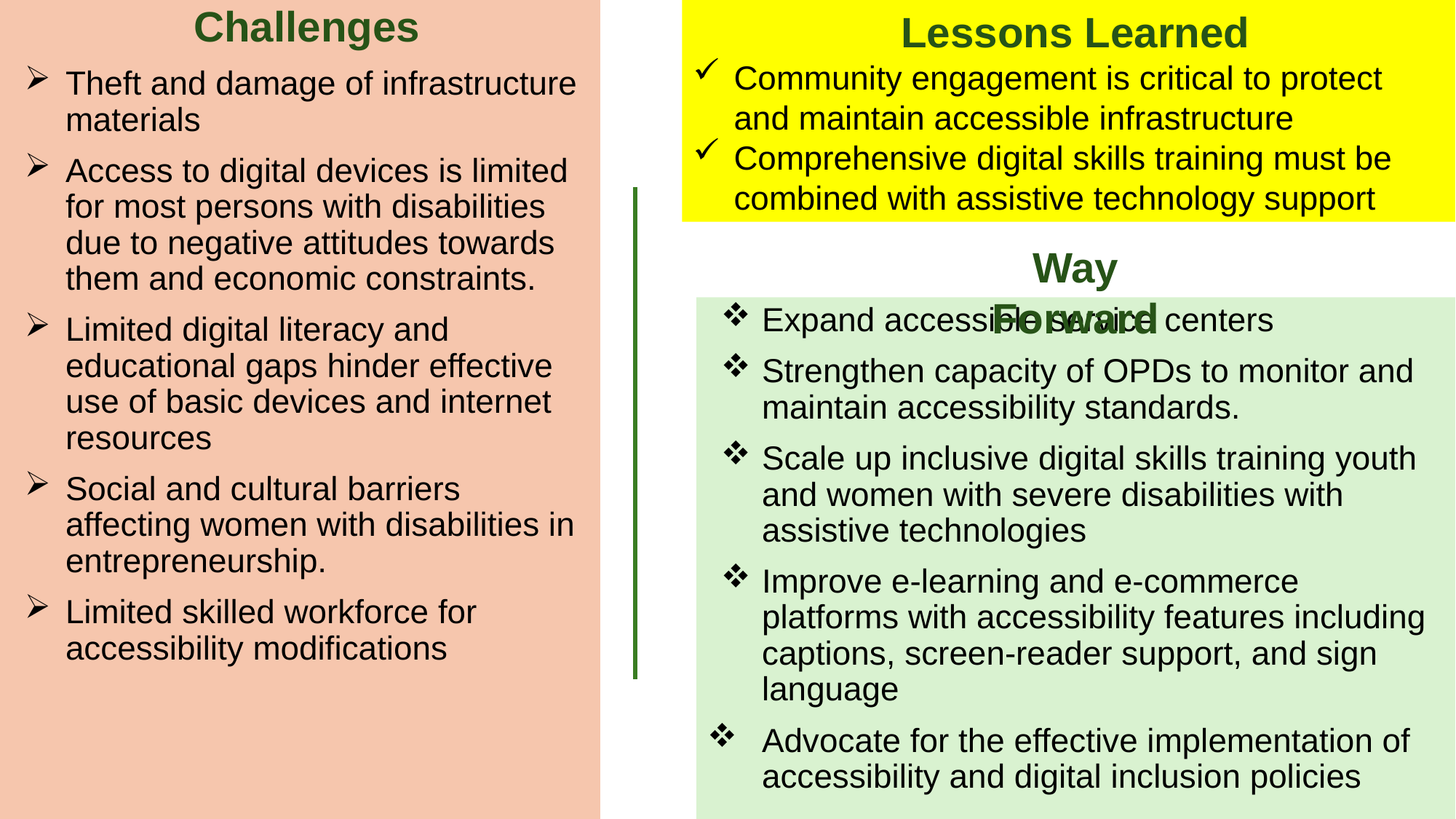

Challenges
Theft and damage of infrastructure materials
Access to digital devices is limited for most persons with disabilities due to negative attitudes towards them and economic constraints.
Limited digital literacy and educational gaps hinder effective use of basic devices and internet resources
Social and cultural barriers affecting women with disabilities in entrepreneurship.
Limited skilled workforce for accessibility modifications

Lessons Learned
Community engagement is critical to protect and maintain accessible infrastructure
Comprehensive digital skills training must be combined with assistive technology support
Way Forward
Expand accessible service centers
Strengthen capacity of OPDs to monitor and maintain accessibility standards.
Scale up inclusive digital skills training youth and women with severe disabilities with assistive technologies
Improve e-learning and e-commerce platforms with accessibility features including captions, screen-reader support, and sign language
Advocate for the effective implementation of accessibility and digital inclusion policies